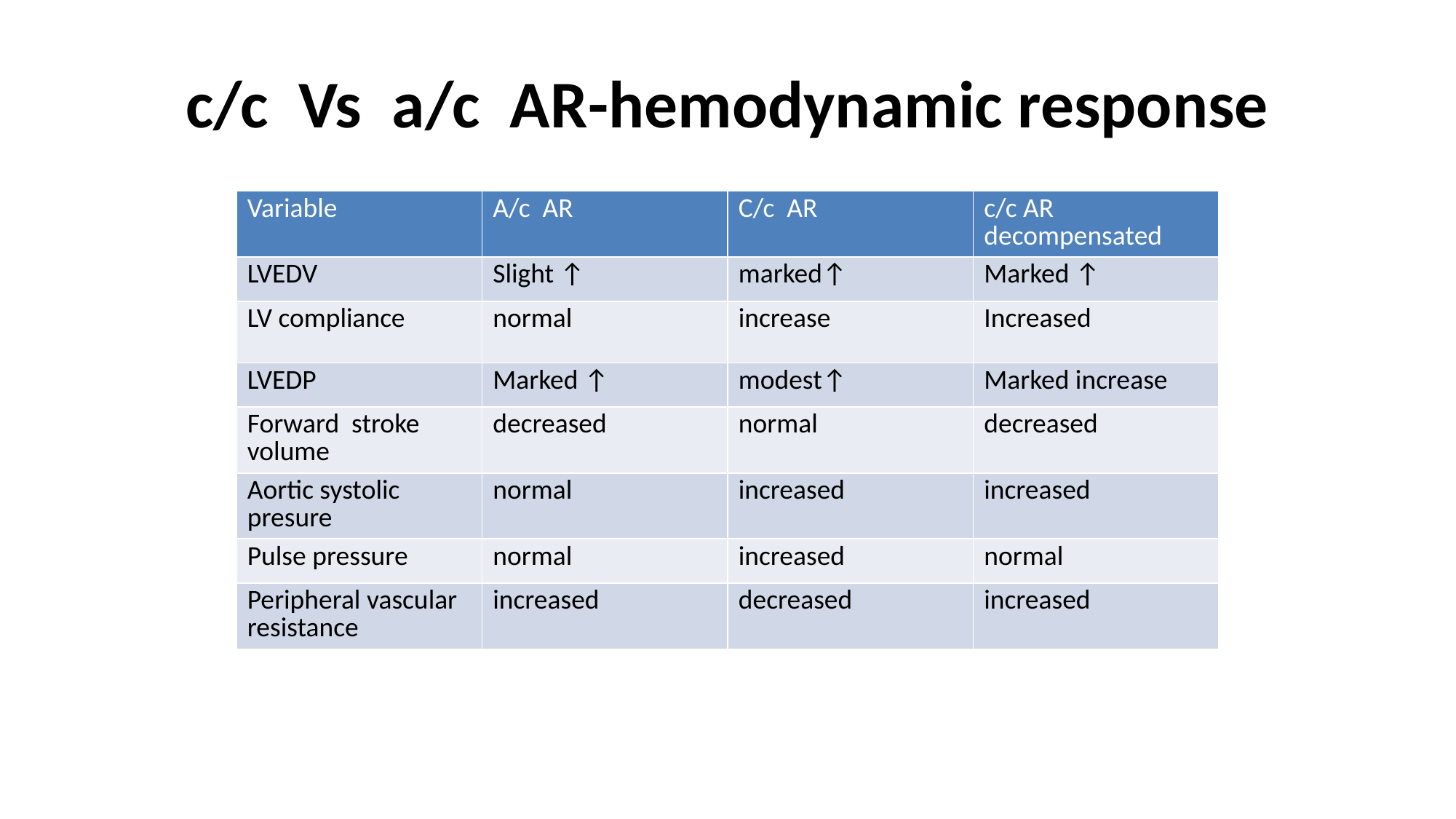

# c/c  Vs  a/c  AR-hemodynamic response
| Variable | A/c AR | C/c AR | c/c AR decompensated |
| --- | --- | --- | --- |
| LVEDV | Slight ↑ | marked↑ | Marked ↑ |
| LV compliance | normal | increase | Increased |
| LVEDP | Marked ↑ | modest↑ | Marked increase |
| Forward stroke volume | decreased | normal | decreased |
| Aortic systolic presure | normal | increased | increased |
| Pulse pressure | normal | increased | normal |
| Peripheral vascular resistance | increased | decreased | increased |